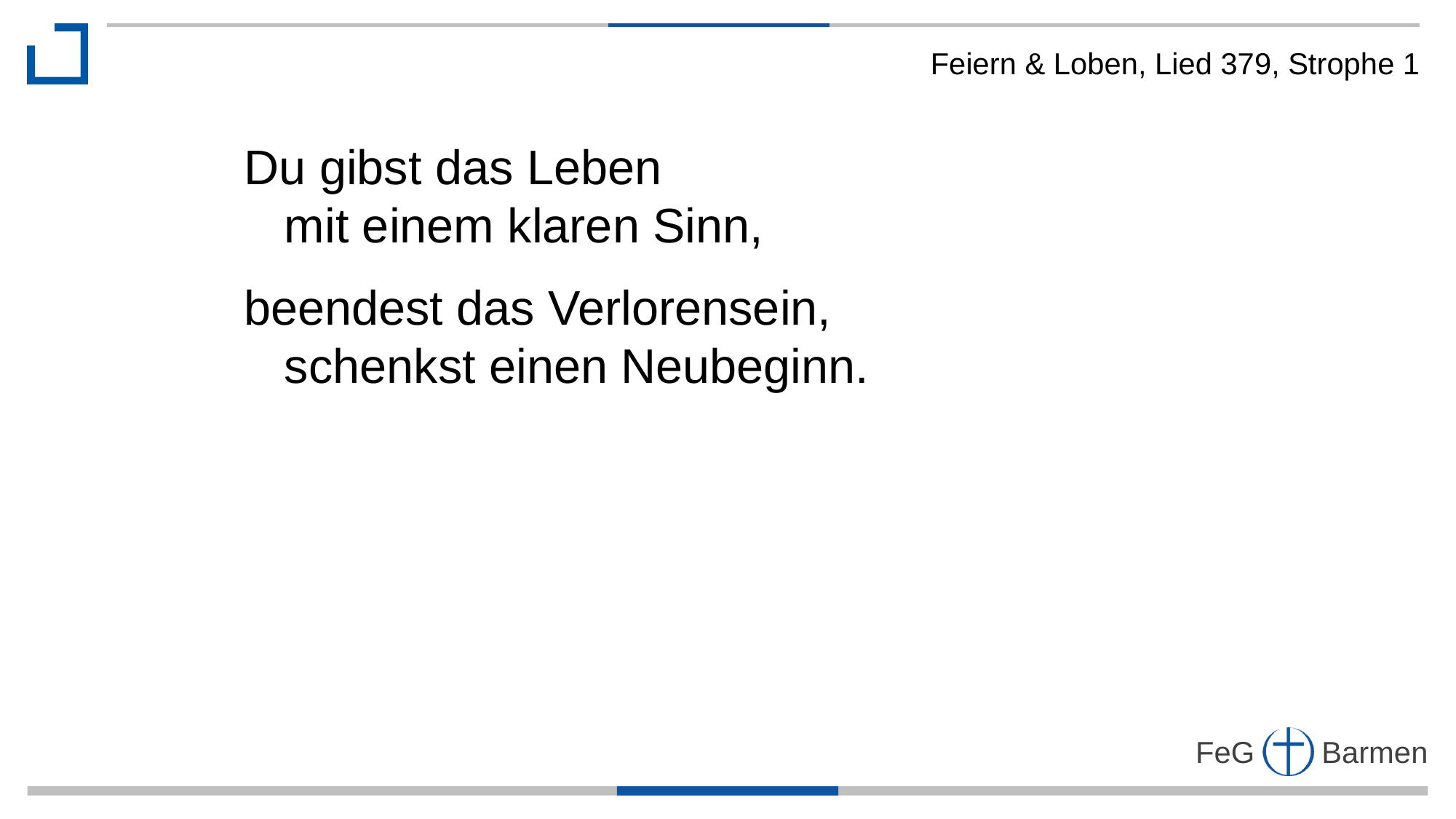

Feiern & Loben, Lied 379, Strophe 1
Du gibst das Leben
   mit einem klaren Sinn,
beendest das Verlorensein,
   schenkst einen Neubeginn.